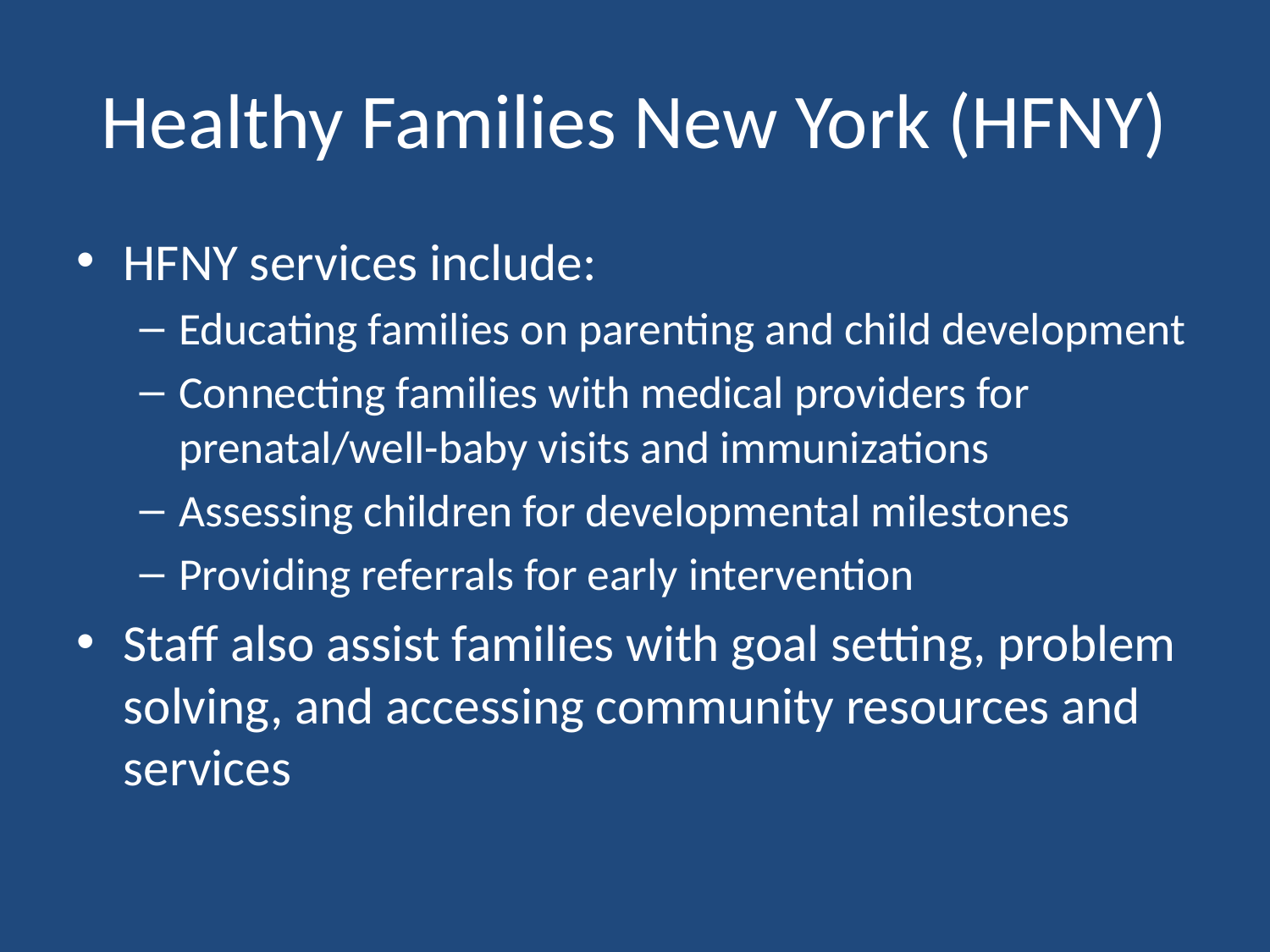

# Healthy Families New York (HFNY)
HFNY services include:
Educating families on parenting and child development
Connecting families with medical providers for prenatal/well-baby visits and immunizations
Assessing children for developmental milestones
Providing referrals for early intervention
Staff also assist families with goal setting, problem solving, and accessing community resources and services